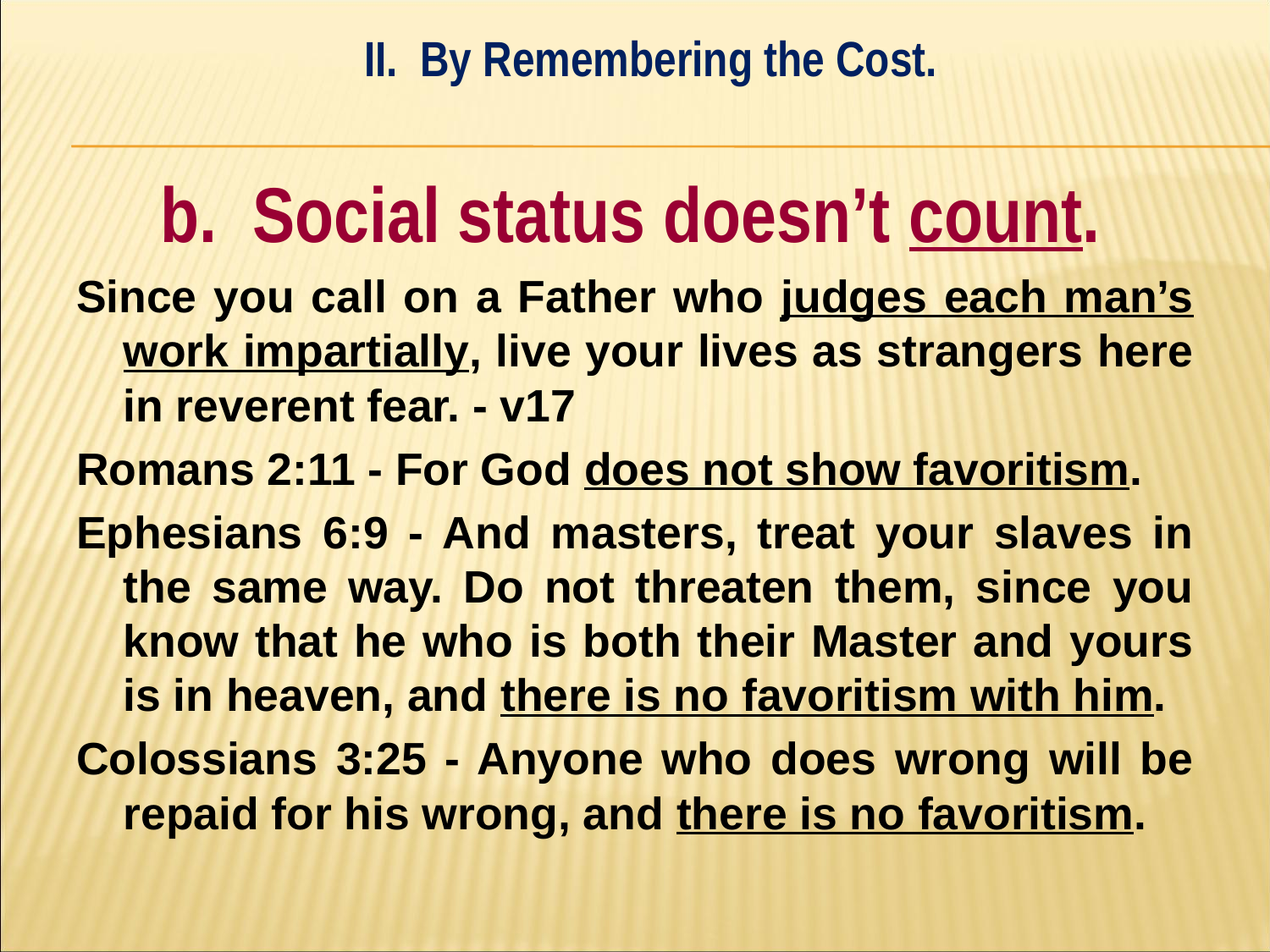

II.  By Remembering the Cost.
#
	b.  Social status doesn’t count.
Since you call on a Father who judges each man’s work impartially, live your lives as strangers here in reverent fear. - v17
Romans 2:11 - For God does not show favoritism.
Ephesians 6:9 - And masters, treat your slaves in the same way. Do not threaten them, since you know that he who is both their Master and yours is in heaven, and there is no favoritism with him.
Colossians 3:25 - Anyone who does wrong will be repaid for his wrong, and there is no favoritism.